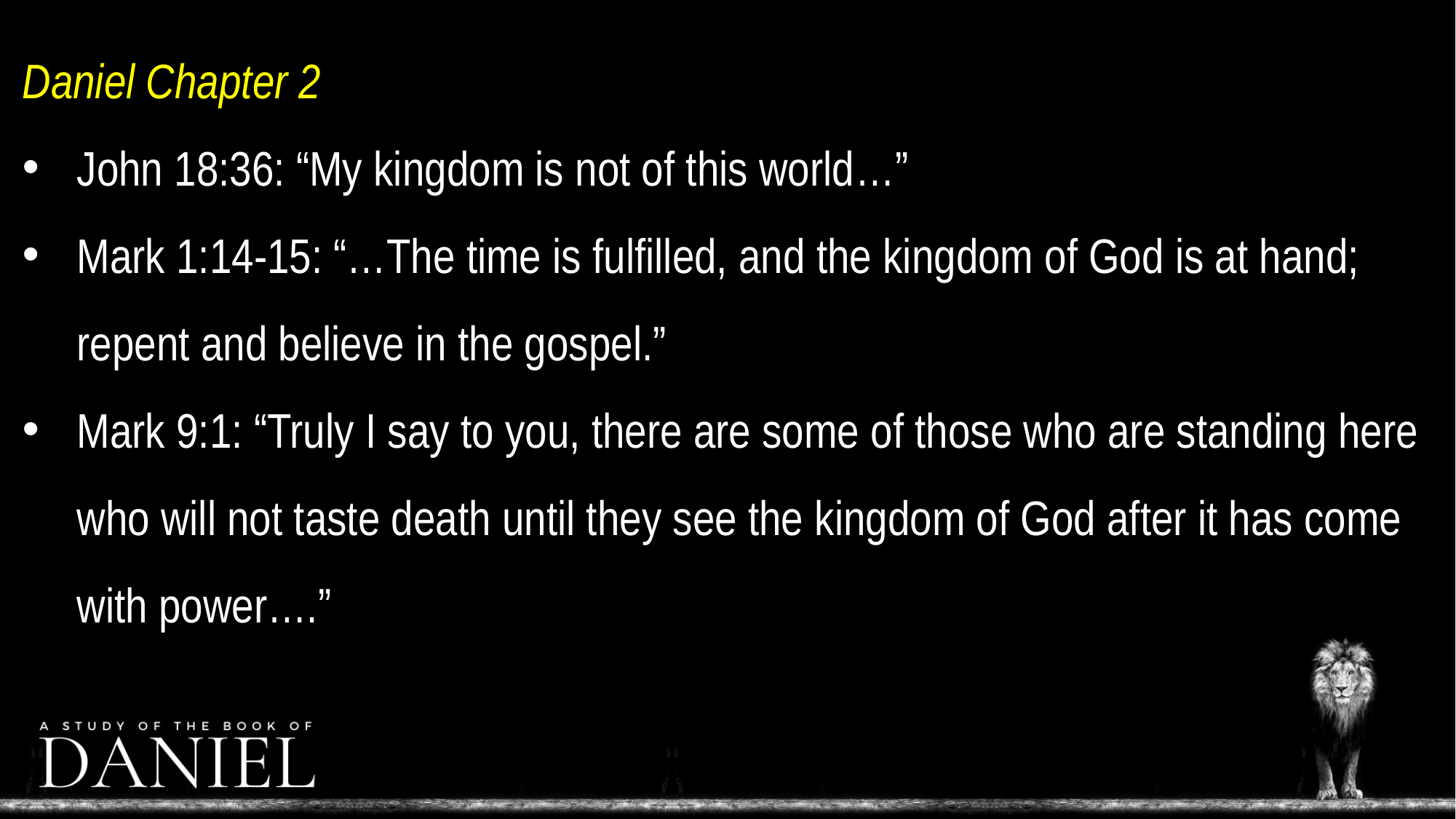

Daniel Chapter 2
John 18:36: “My kingdom is not of this world…”
Mark 1:14-15: “…The time is fulfilled, and the kingdom of God is at hand; repent and believe in the gospel.”
Mark 9:1: “Truly I say to you, there are some of those who are standing here who will not taste death until they see the kingdom of God after it has come with power….”